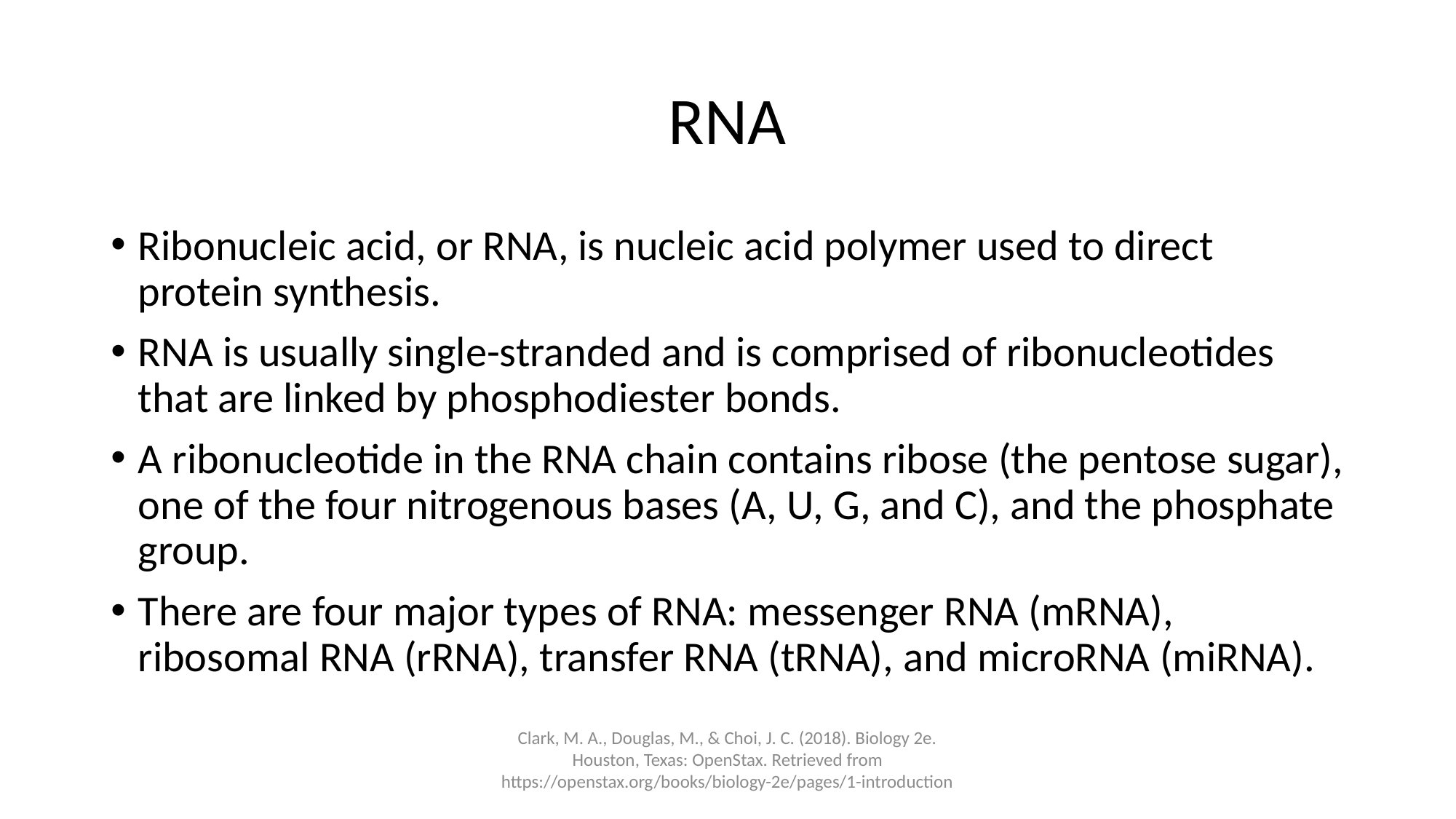

# RNA
Ribonucleic acid, or RNA, is nucleic acid polymer used to direct protein synthesis.
RNA is usually single-stranded and is comprised of ribonucleotides that are linked by phosphodiester bonds.
A ribonucleotide in the RNA chain contains ribose (the pentose sugar), one of the four nitrogenous bases (A, U, G, and C), and the phosphate group.
There are four major types of RNA: messenger RNA (mRNA), ribosomal RNA (rRNA), transfer RNA (tRNA), and microRNA (miRNA).

Clark, M. A., Douglas, M., & Choi, J. C. (2018). Biology 2e. Houston, Texas: OpenStax. Retrieved from https://openstax.org/books/biology-2e/pages/1-introduction